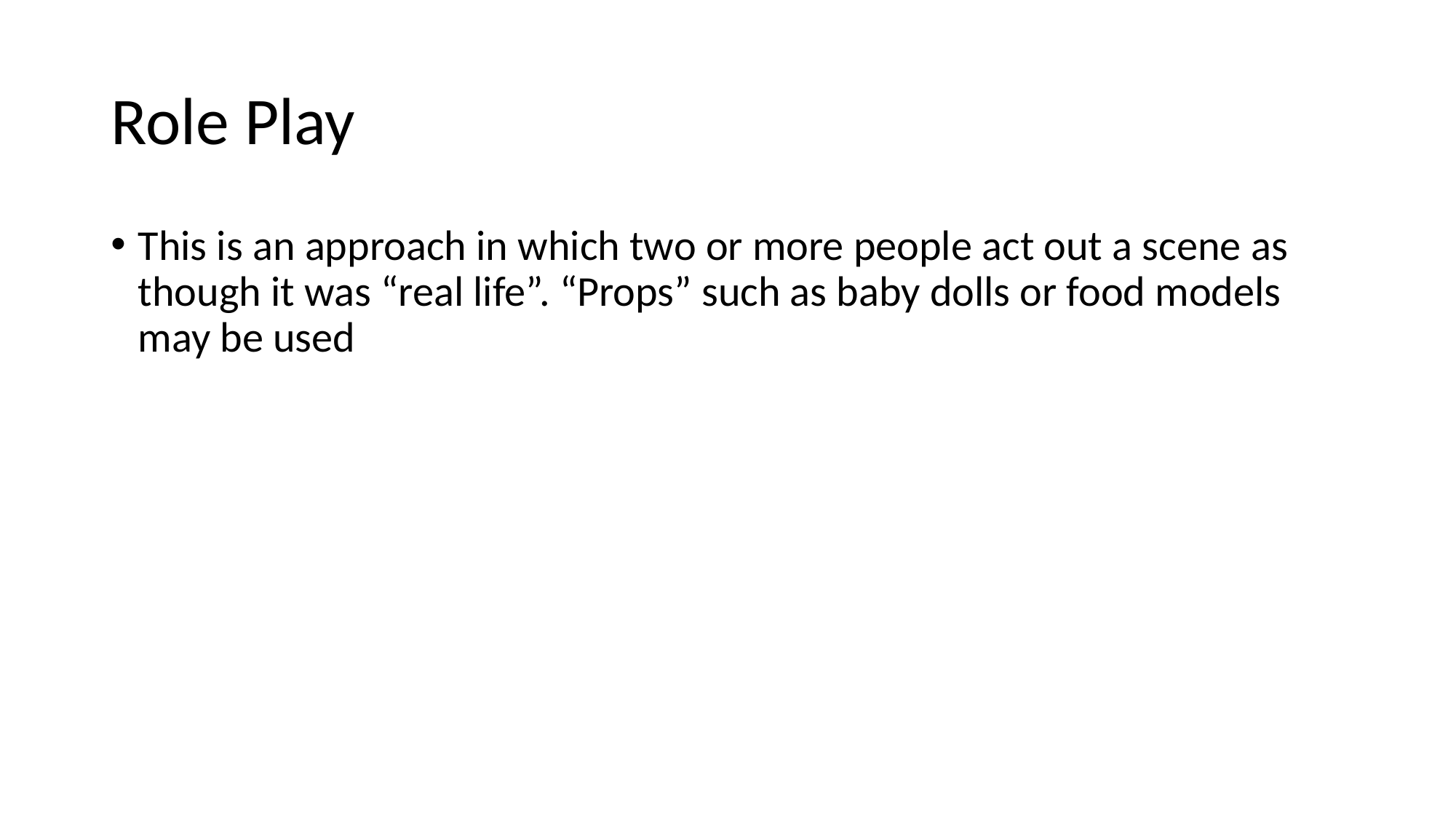

# Role Play
This is an approach in which two or more people act out a scene as though it was “real life”. “Props” such as baby dolls or food models may be used